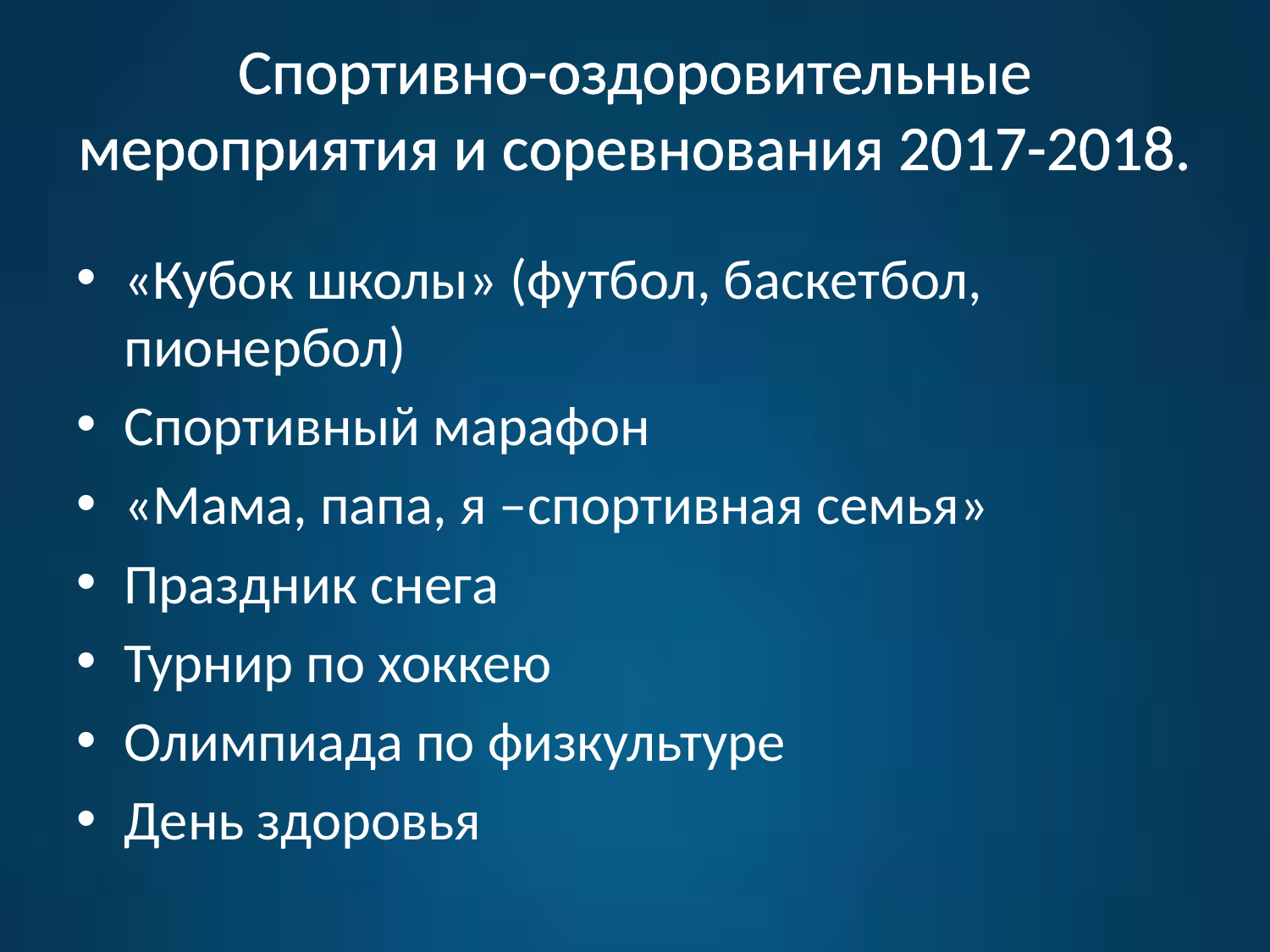

# Спортивно-оздоровительные мероприятия и соревнования 2017-2018.
«Кубок школы» (футбол, баскетбол, пионербол)
Спортивный марафон
«Мама, папа, я –спортивная семья»
Праздник снега
Турнир по хоккею
Олимпиада по физкультуре
День здоровья